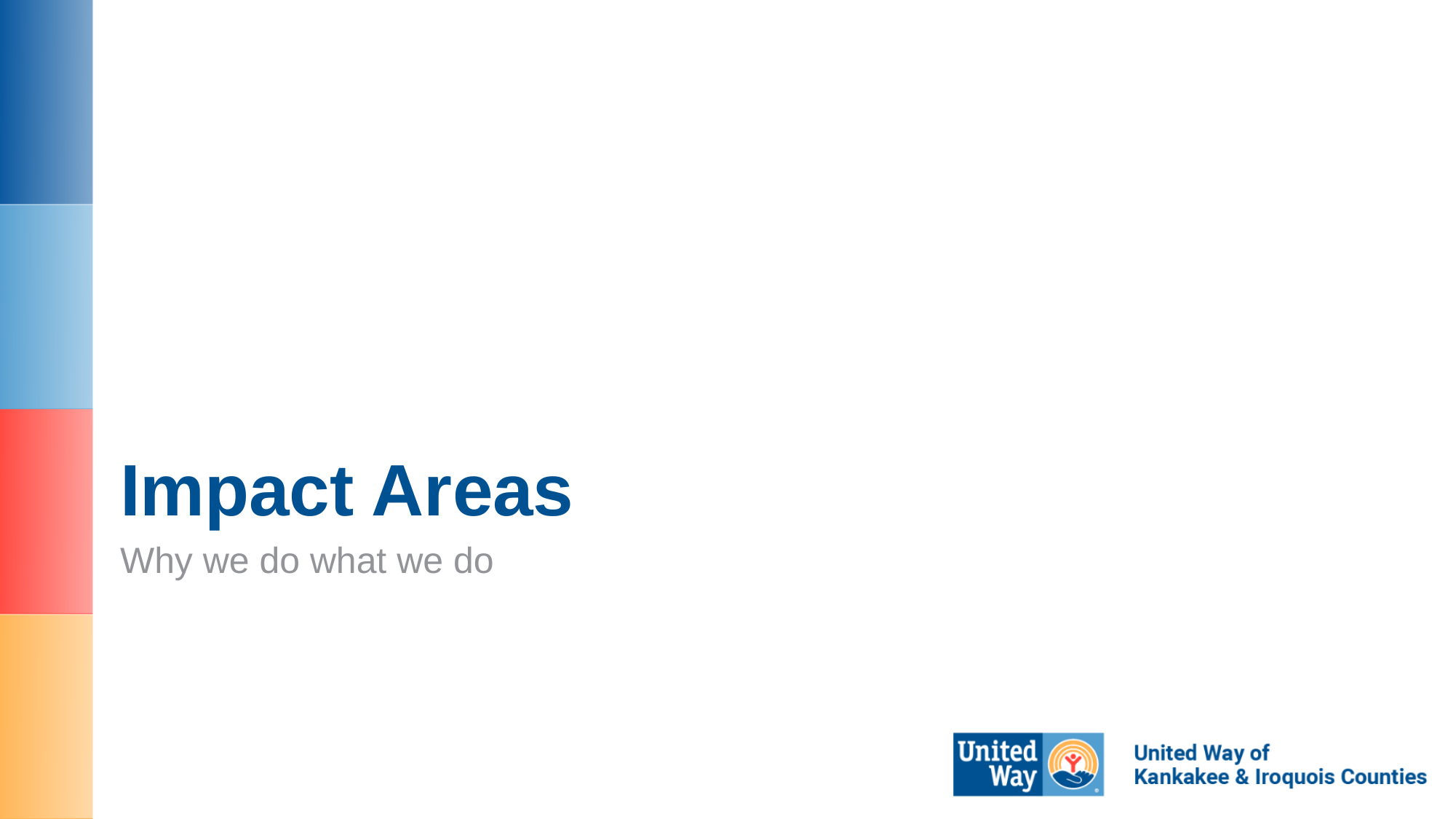

# Impact Areas
Why we do what we do
7